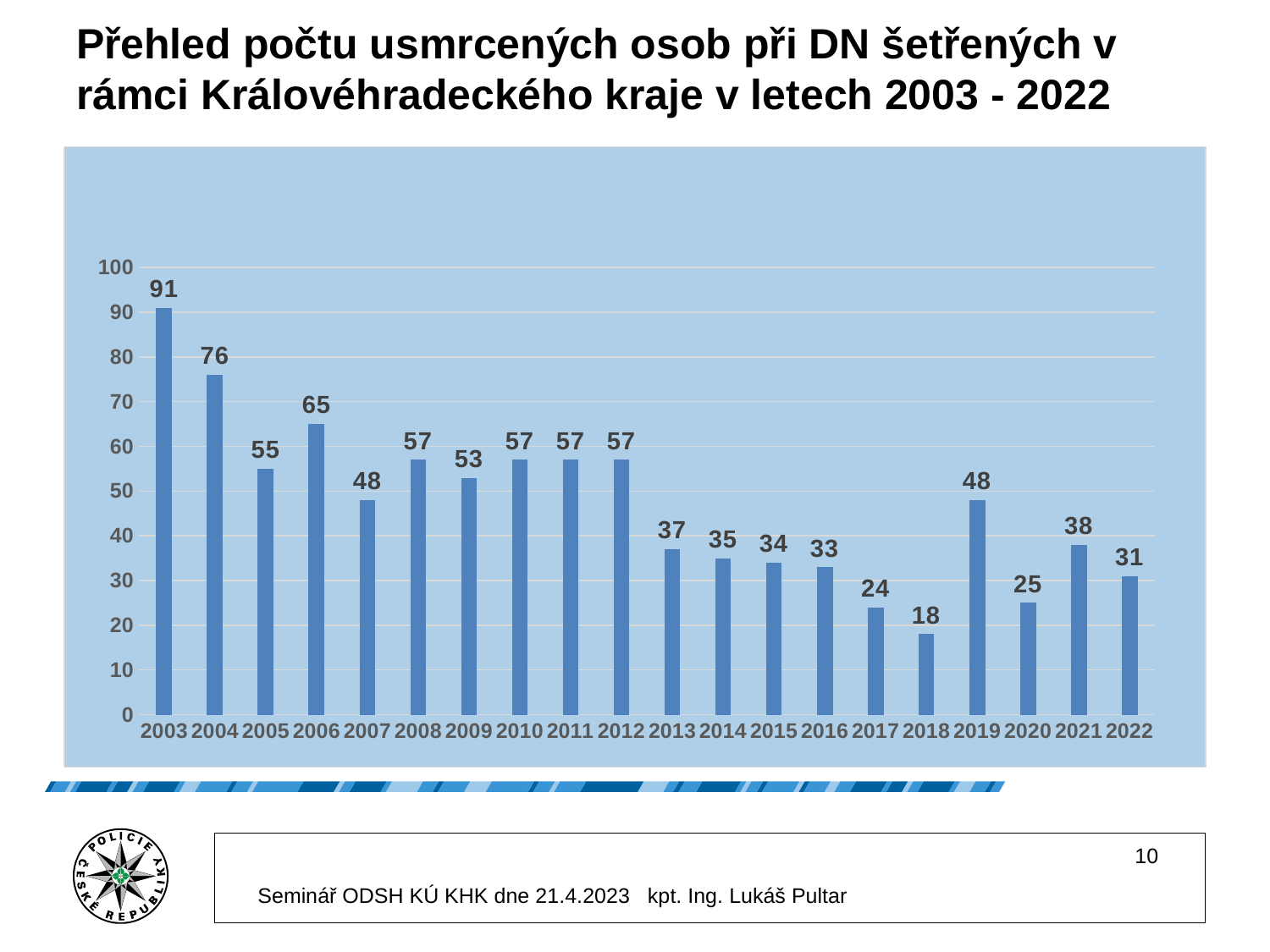

# Přehled počtu usmrcených osob při DN šetřených v rámci Královéhradeckého kraje v letech 2003 - 2022

### Chart

| Category |  |
|---|---|
| 2003 | 91.0 |
| 2004 | 76.0 |
| 2005 | 55.0 |
| 2006 | 65.0 |
| 2007 | 48.0 |
| 2008 | 57.0 |
| 2009 | 53.0 |
| 2010 | 57.0 |
| 2011 | 57.0 |
| 2012 | 57.0 |
| 2013 | 37.0 |
| 2014 | 35.0 |
| 2015 | 34.0 |
| 2016 | 33.0 |
| 2017 | 24.0 |
| 2018 | 18.0 |
| 2019 | 48.0 |
| 2020 | 25.0 |
| 2021 | 38.0 |
| 2022 | 31.0 |
10
Seminář ODSH KÚ KHK dne 21.4.2023   kpt. Ing. Lukáš Pultar